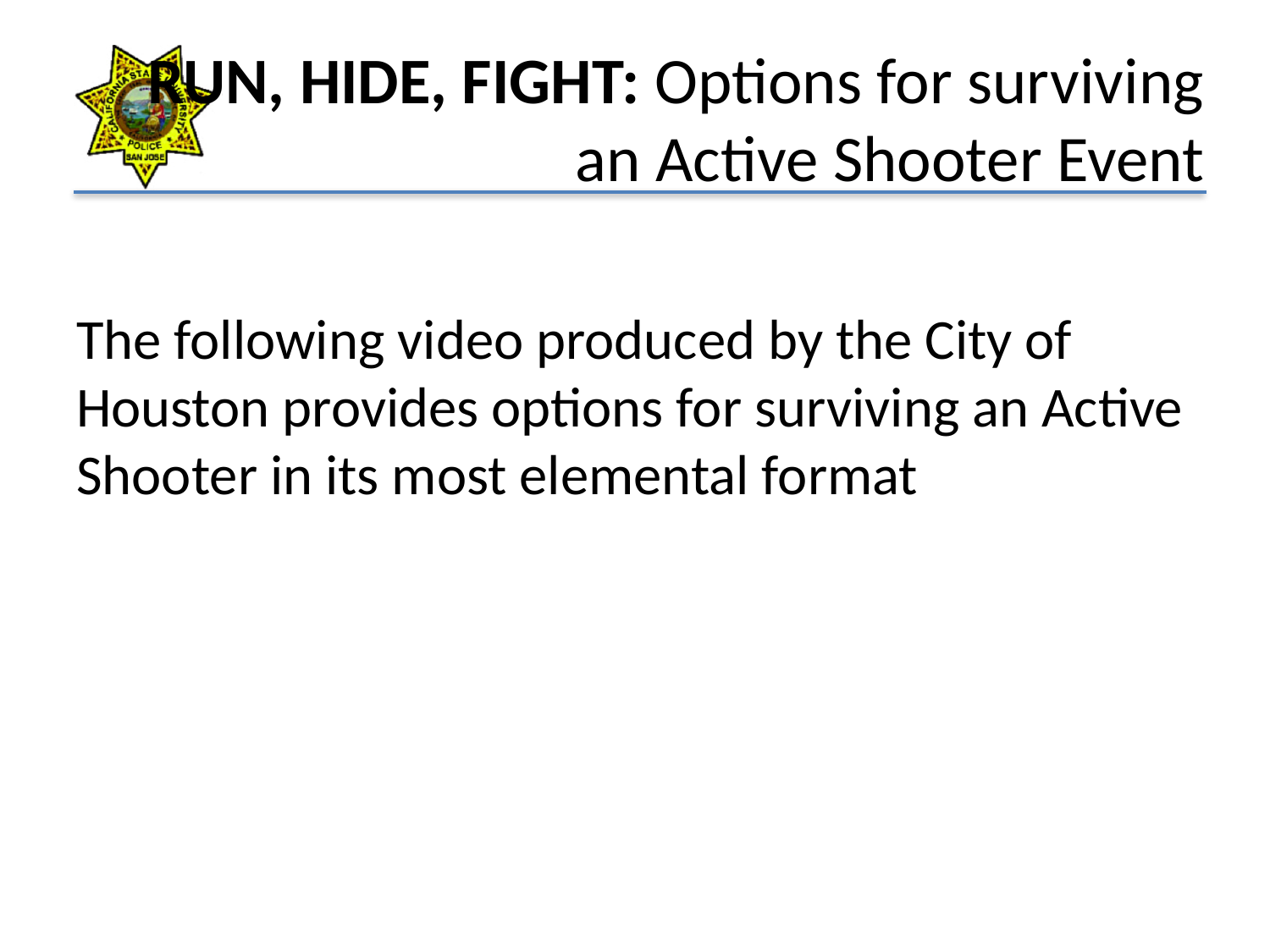

# RUN, HIDE, FIGHT: Options for surviving an Active Shooter Event
The following video produced by the City of Houston provides options for surviving an Active Shooter in its most elemental format